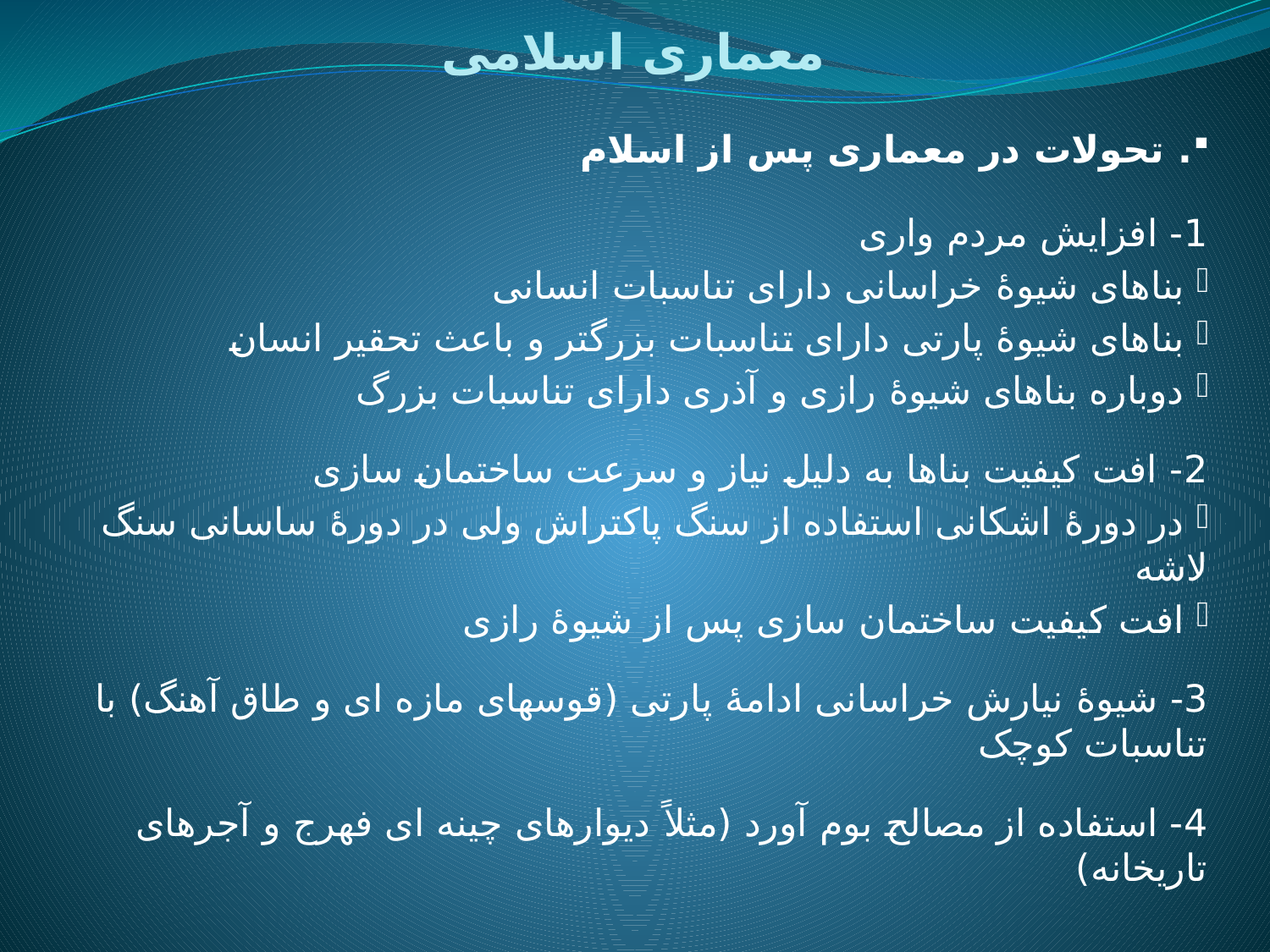

# معماری اسلامی
. تحولات در معماری پس از اسلام

1- افزایش مردم واری
 بناهای شیوۀ خراسانی دارای تناسبات انسانی
 بناهای شیوۀ پارتی دارای تناسبات بزرگتر و باعث تحقیر انسان
 دوباره بناهای شیوۀ رازی و آذری دارای تناسبات بزرگ

2- افت کیفیت بناها به دلیل نیاز و سرعت ساختمان سازی
 در دورۀ اشکانی استفاده از سنگ پاکتراش ولی در دورۀ ساسانی سنگ لاشه
 افت کیفیت ساختمان سازی پس از شیوۀ رازی

3- شیوۀ نیارش خراسانی ادامۀ پارتی (قوسهای مازه ای و طاق آهنگ) با تناسبات کوچک

4- استفاده از مصالح بوم آورد (مثلاً دیوارهای چینه ای فهرج و آجرهای تاریخانه)